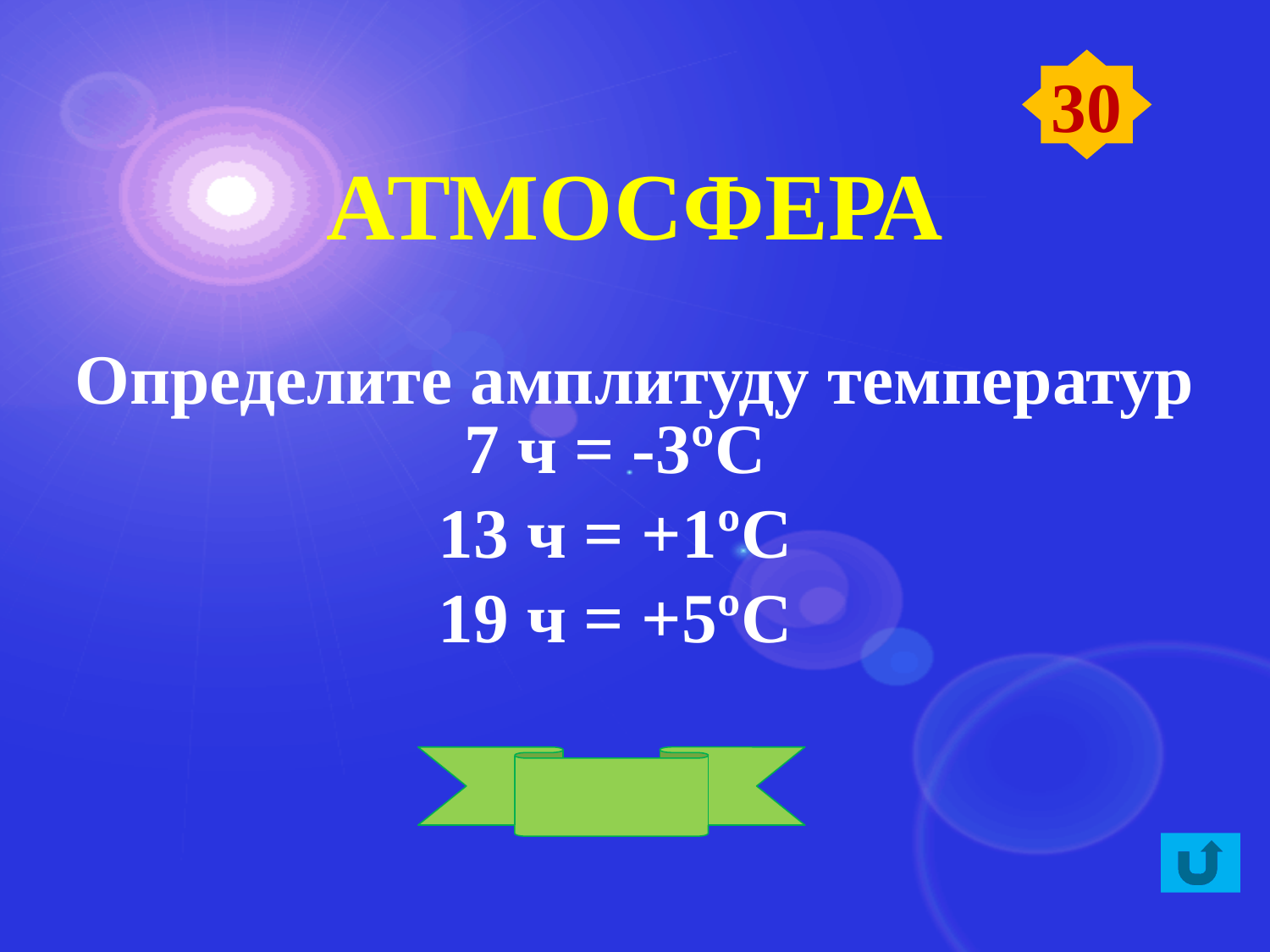

30
Атмосфера
Определите амплитуду температур
7 ч = -3ºС
13 ч = +1ºС
19 ч = +5ºС

+8ºС